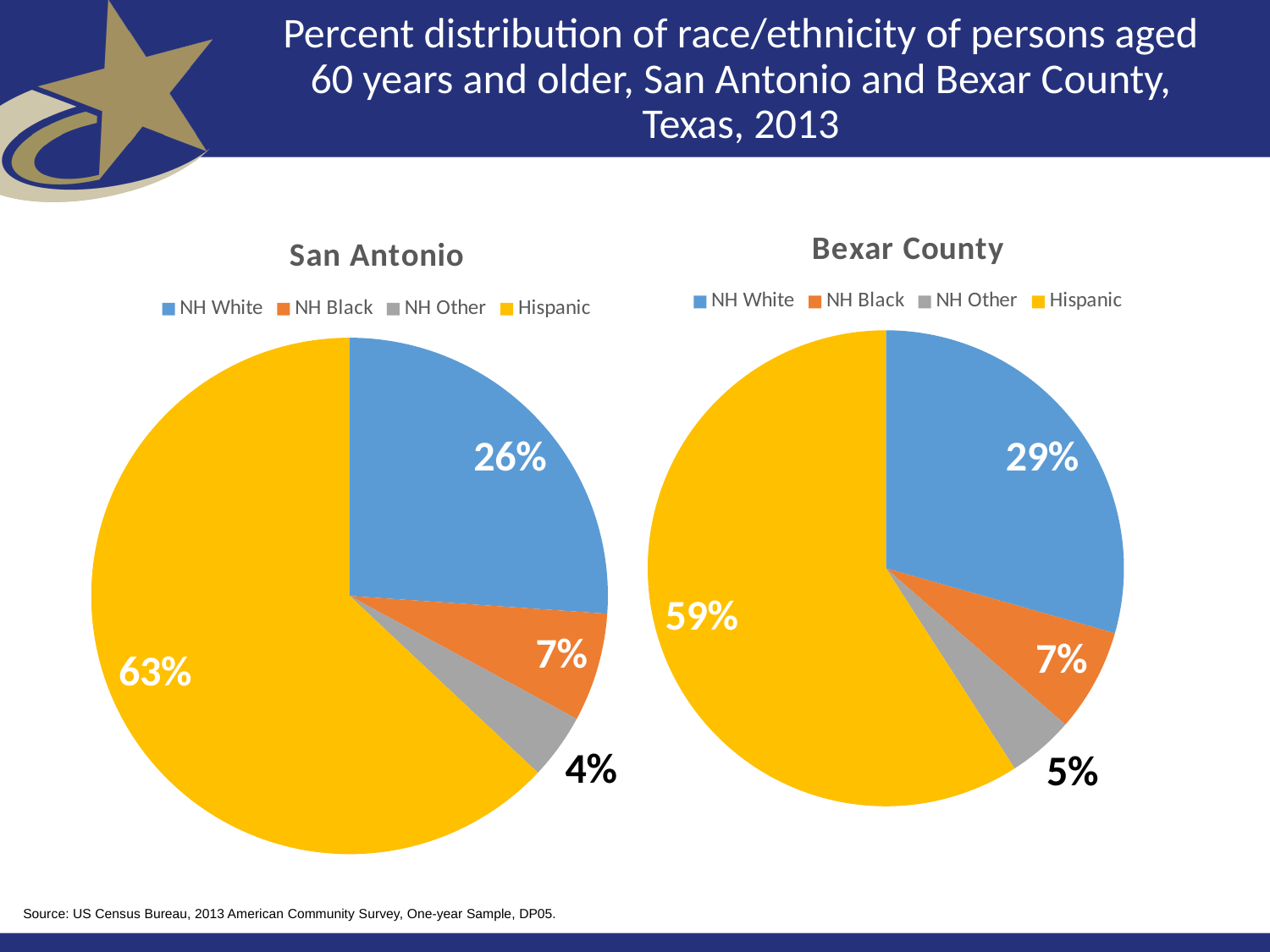

# Percent distribution of race/ethnicity of persons aged 60 years and older, San Antonio and Bexar County, Texas, 2013

### Chart:

| Category | Bexar County |
|---|---|
| NH White | 29.4 |
| NH Black | 7.0 |
| NH Other | 4.5 |
| Hispanic | 59.1 |

### Chart:

| Category | San Antonio |
|---|---|
| NH White | 26.1 |
| NH Black | 6.8 |
| NH Other | 4.1 |
| Hispanic | 63.0 |
Source: US Census Bureau, 2013 American Community Survey, One-year Sample, DP05.